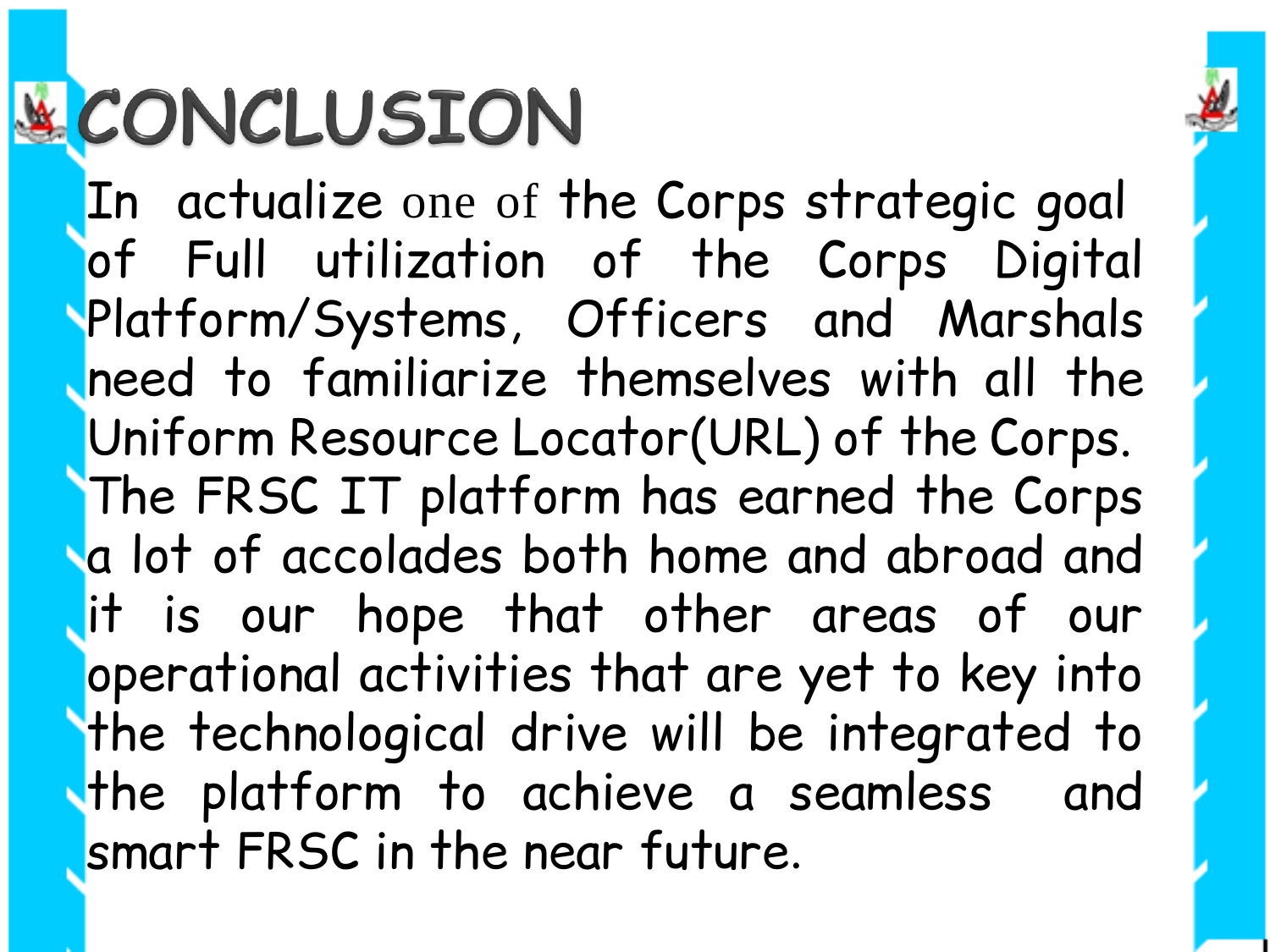

In  actualize one of the Corps strategic goal  of Full utilization of the Corps Digital Platform/Systems, Officers and Marshals need to familiarize themselves with all the Uniform Resource Locator(URL) of the Corps.
The FRSC IT platform has earned the Corps a lot of accolades both home and abroad and it is our hope that other areas of our operational activities that are yet to key into the technological drive will be integrated to the platform to achieve a seamless  and smart FRSC in the near future.